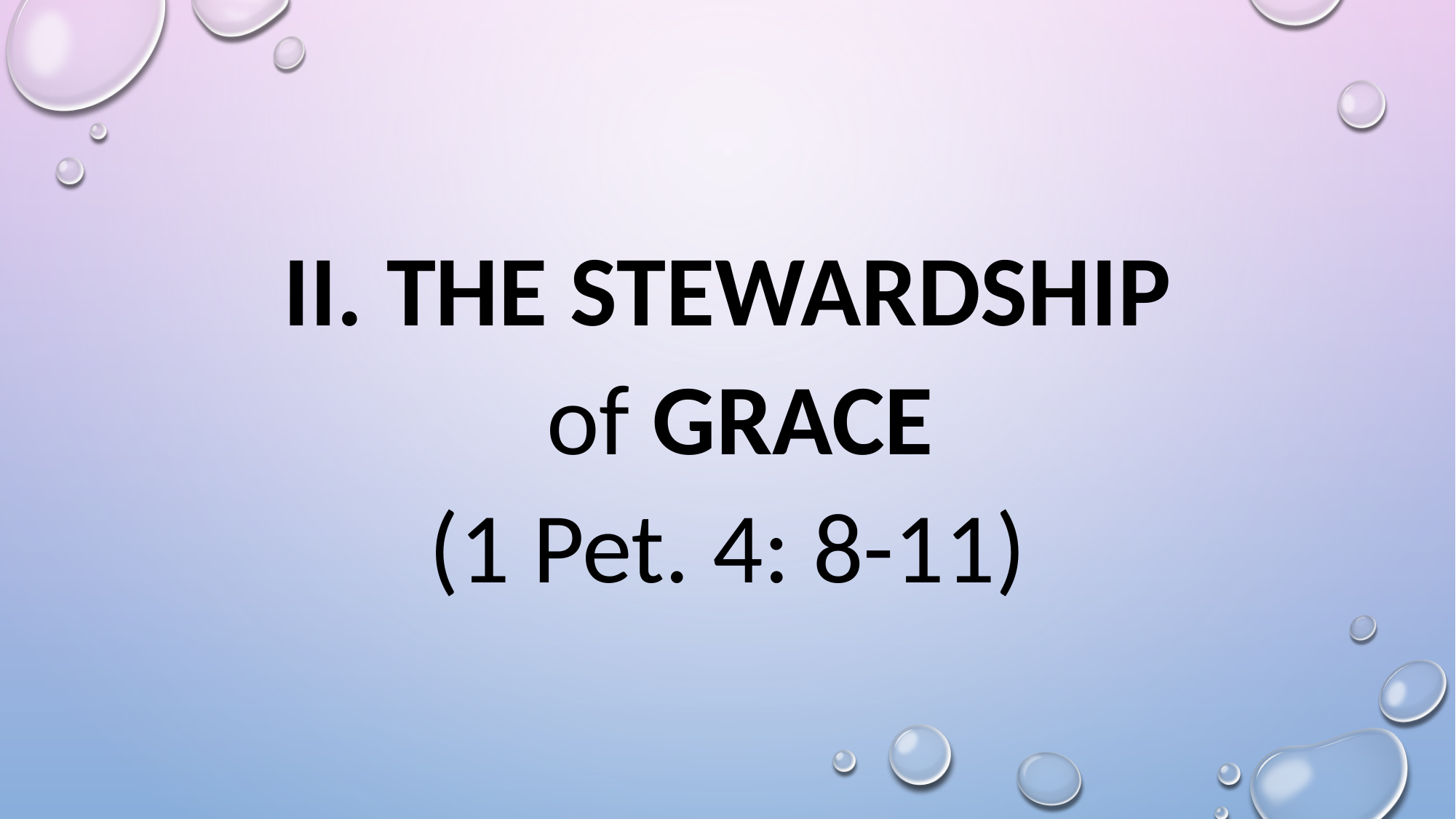

THE STEWARDSHIP of GRACE
(1 Pet. 4: 8-11)